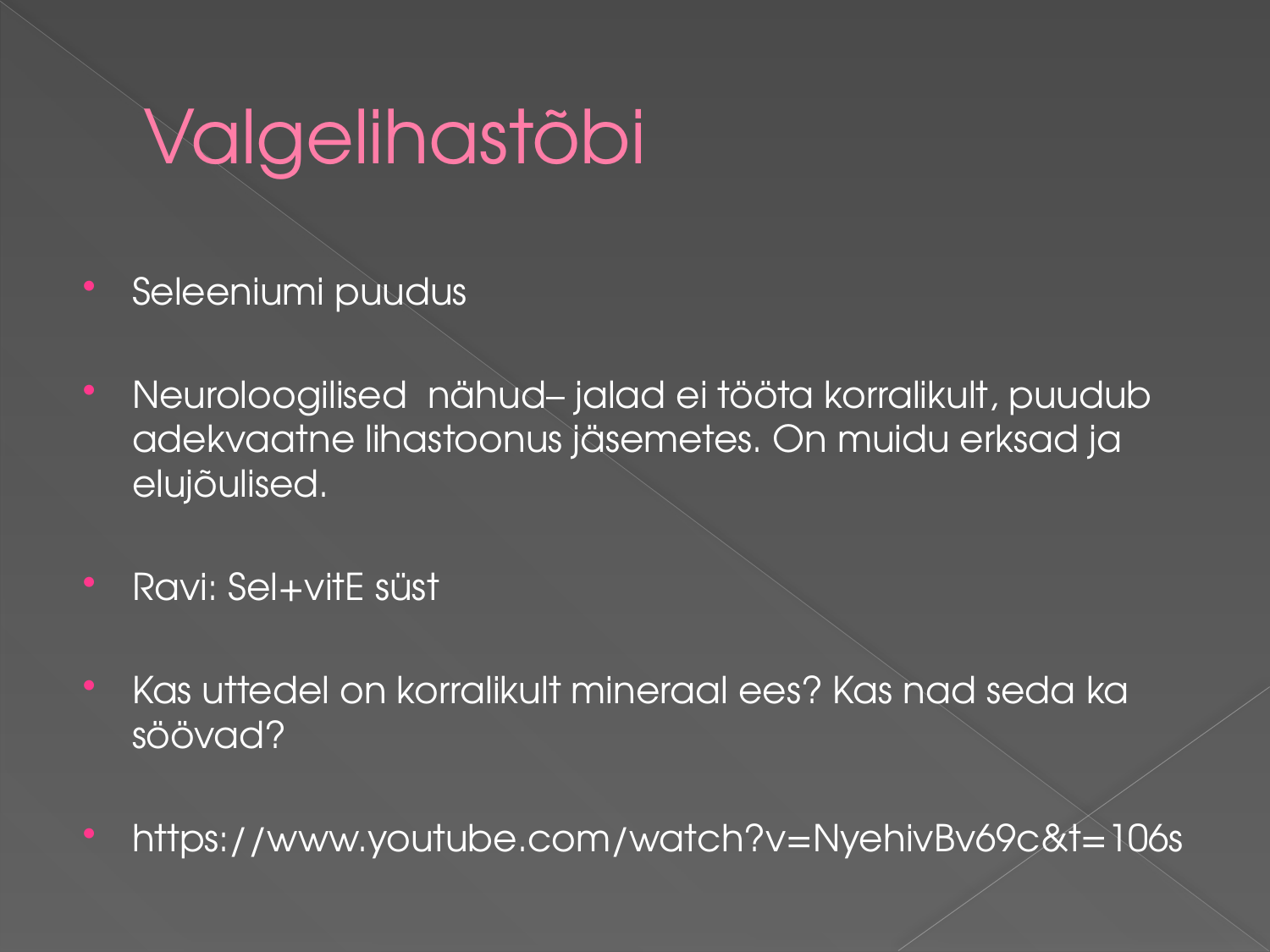

# Valgelihastõbi
Seleeniumi puudus

Neuroloogilised  nähud– jalad ei tööta korralikult, puudub adekvaatne lihastoonus jäsemetes. On muidu erksad ja elujõulised.

Ravi: Sel+vitE süst

Kas uttedel on korralikult mineraal ees? Kas nad seda ka söövad?

https://www.youtube.com/watch?v=NyehivBv69c&t=106s